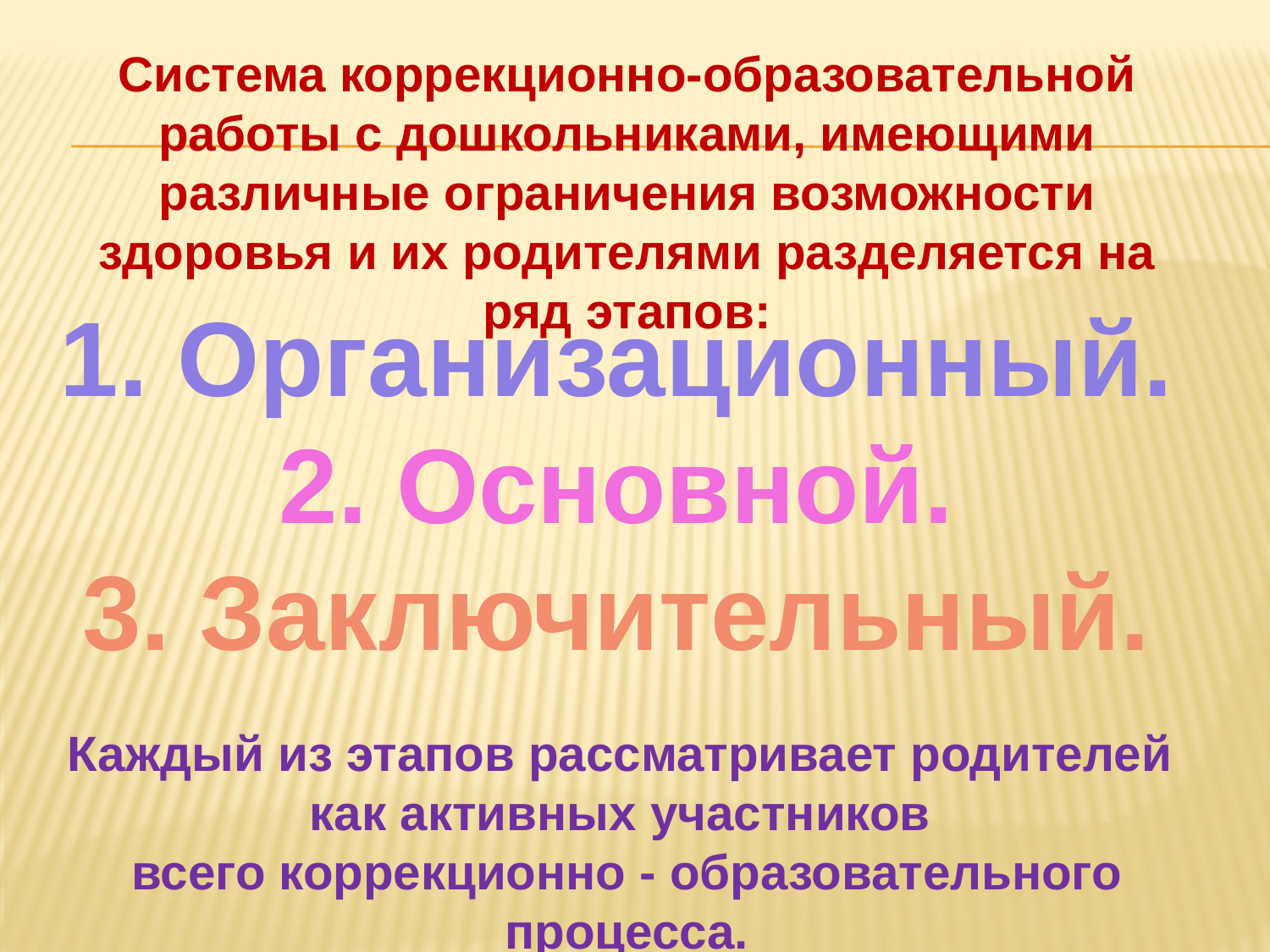

Система коррекционно-образовательной работы с дошкольниками, имеющими различные ограничения возможности здоровья и их родителями разделяется на ряд этапов:
1. Организационный.
2. Основной.
3. Заключительный.
Каждый из этапов рассматривает родителей
как активных участников
всего коррекционно - образовательного процесса.